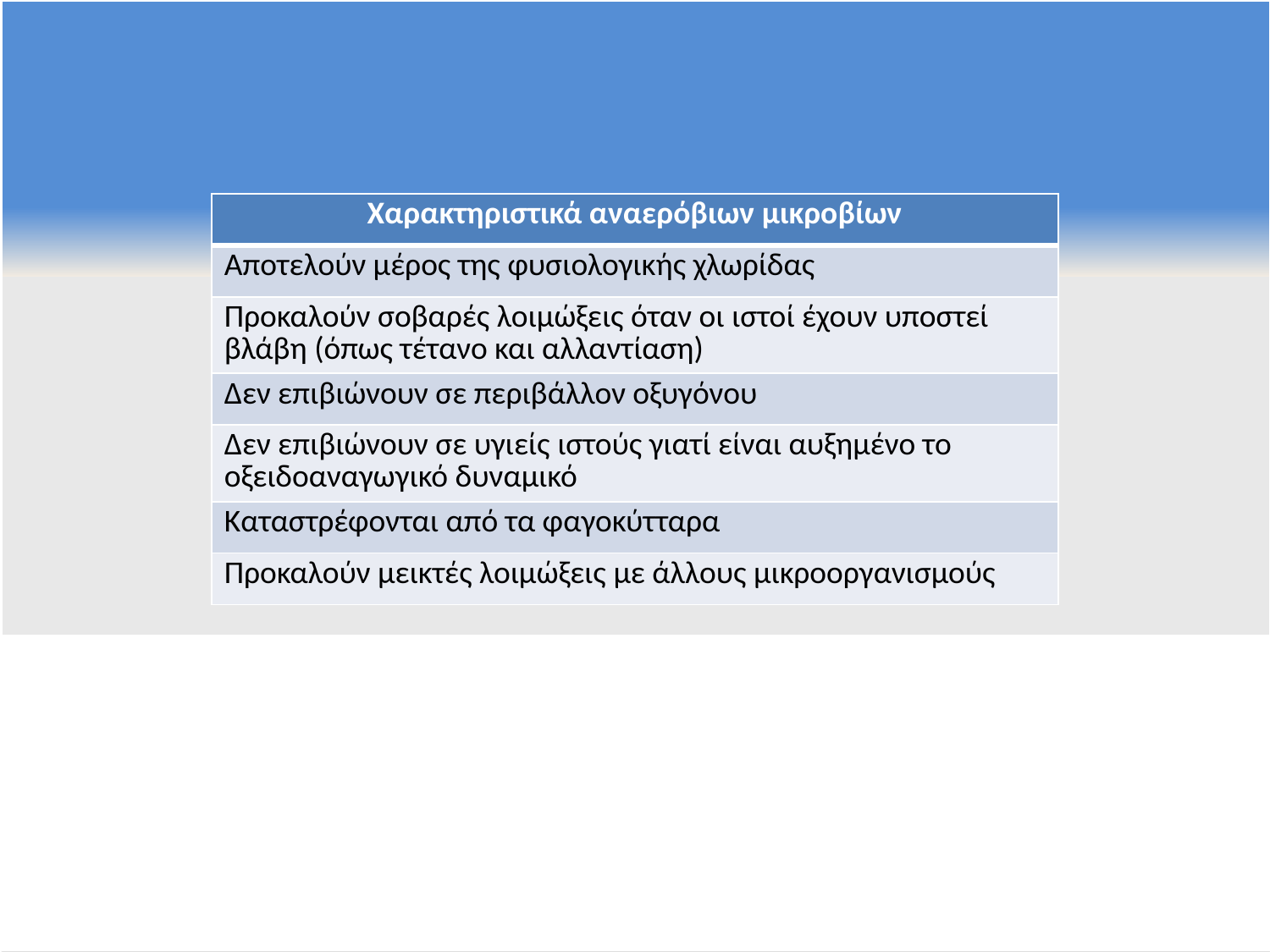

| Χαρακτηριστικά αναερόβιων μικροβίων |
| --- |
| Αποτελούν μέρος της φυσιολογικής χλωρίδας |
| Προκαλούν σοβαρές λοιμώξεις όταν οι ιστοί έχουν υποστεί βλάβη (όπως τέτανο και αλλαντίαση) |
| Δεν επιβιώνουν σε περιβάλλον οξυγόνου |
| Δεν επιβιώνουν σε υγιείς ιστούς γιατί είναι αυξημένο το οξειδοαναγωγικό δυναμικό |
| Καταστρέφονται από τα φαγοκύτταρα |
| Προκαλούν μεικτές λοιμώξεις με άλλους μικροοργανισμούς |